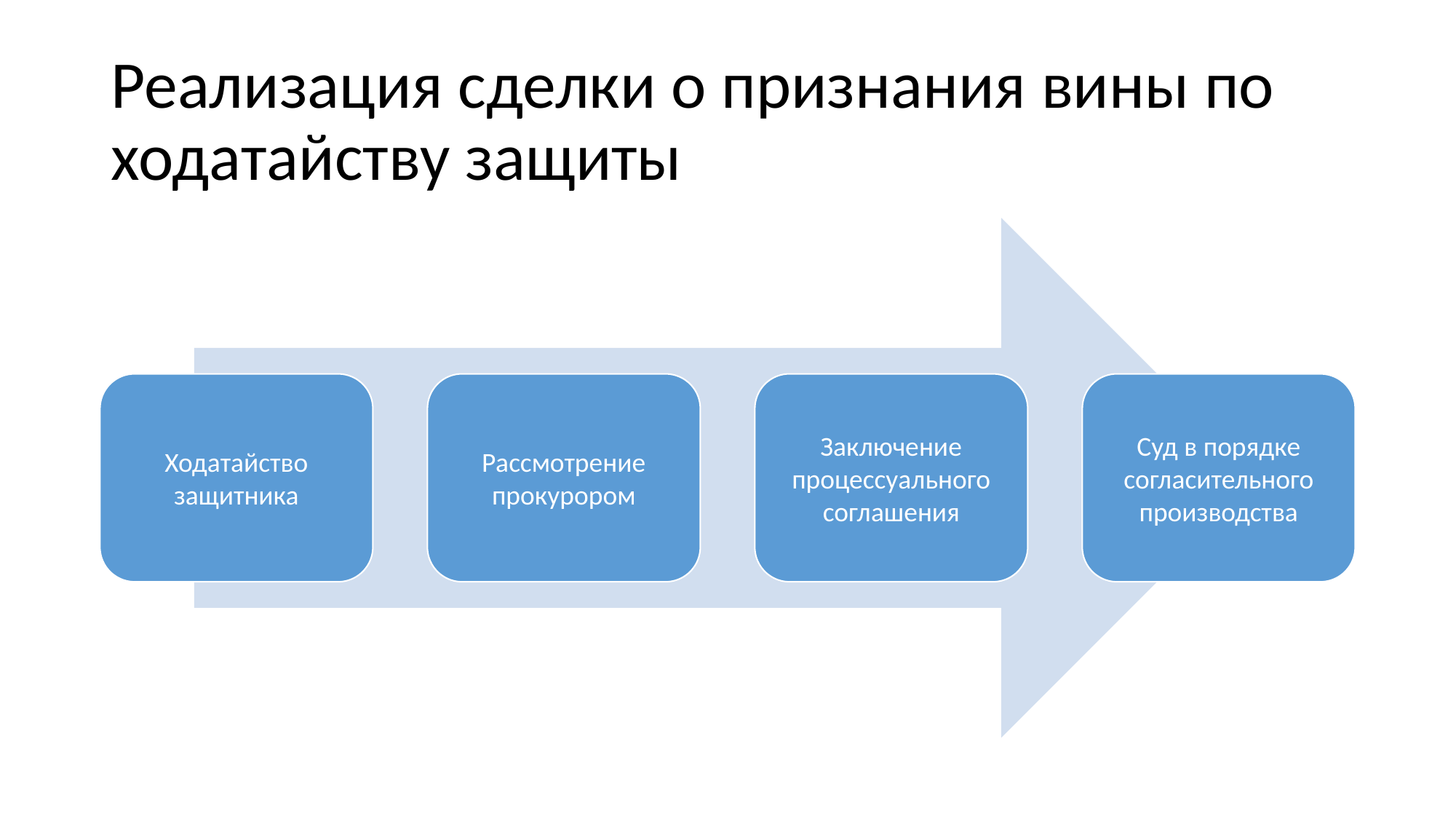

# Реализация сделки о признания вины по ходатайству защиты
Ходатайство защитника
Рассмотрение прокурором
Заключение процессуального соглашения
Суд в порядке согласительного производства